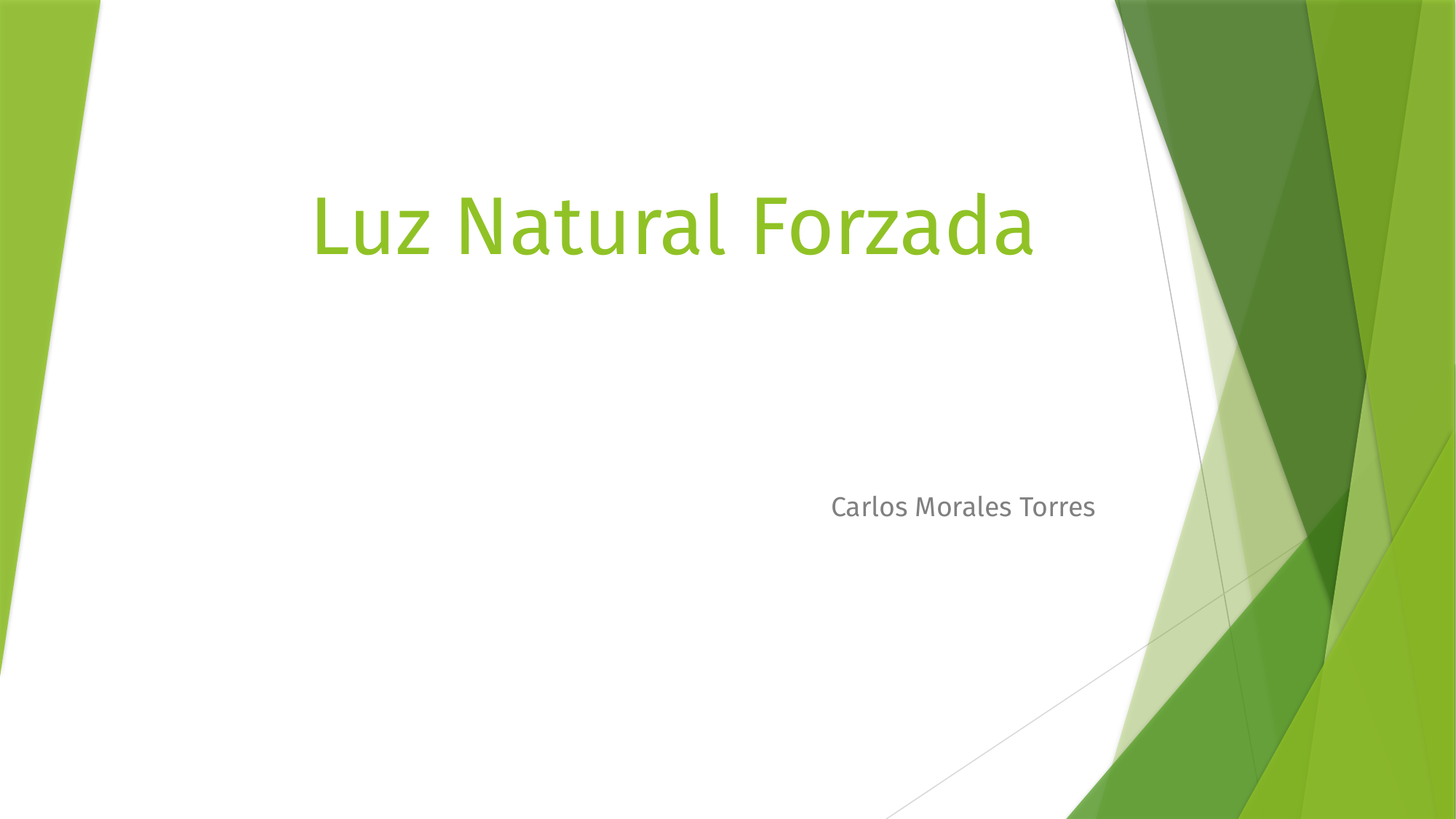

# Luz Natural Forzada
Carlos Morales Torres